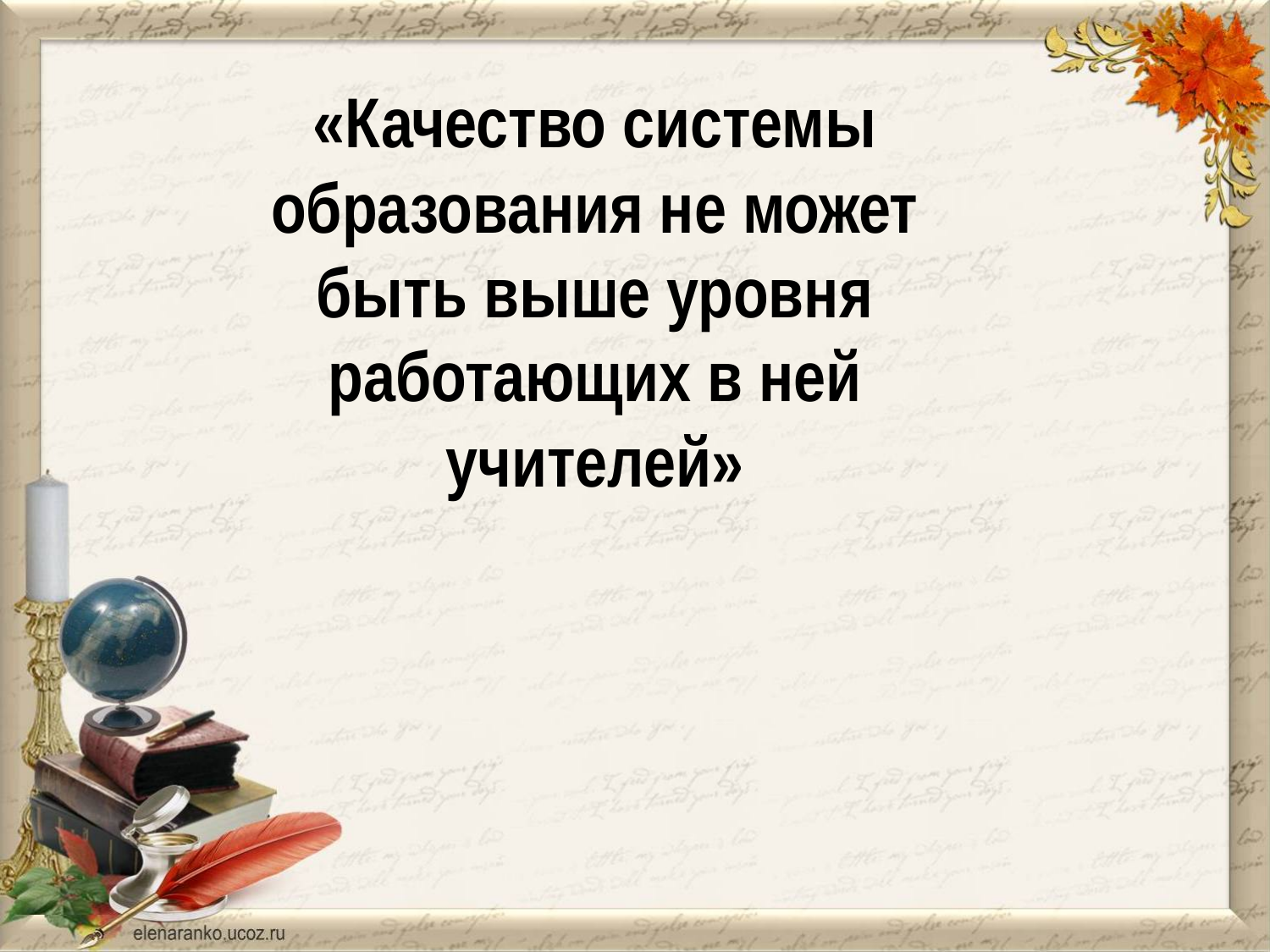

«Качество системы образования не может быть выше уровня работающих в ней учителей»